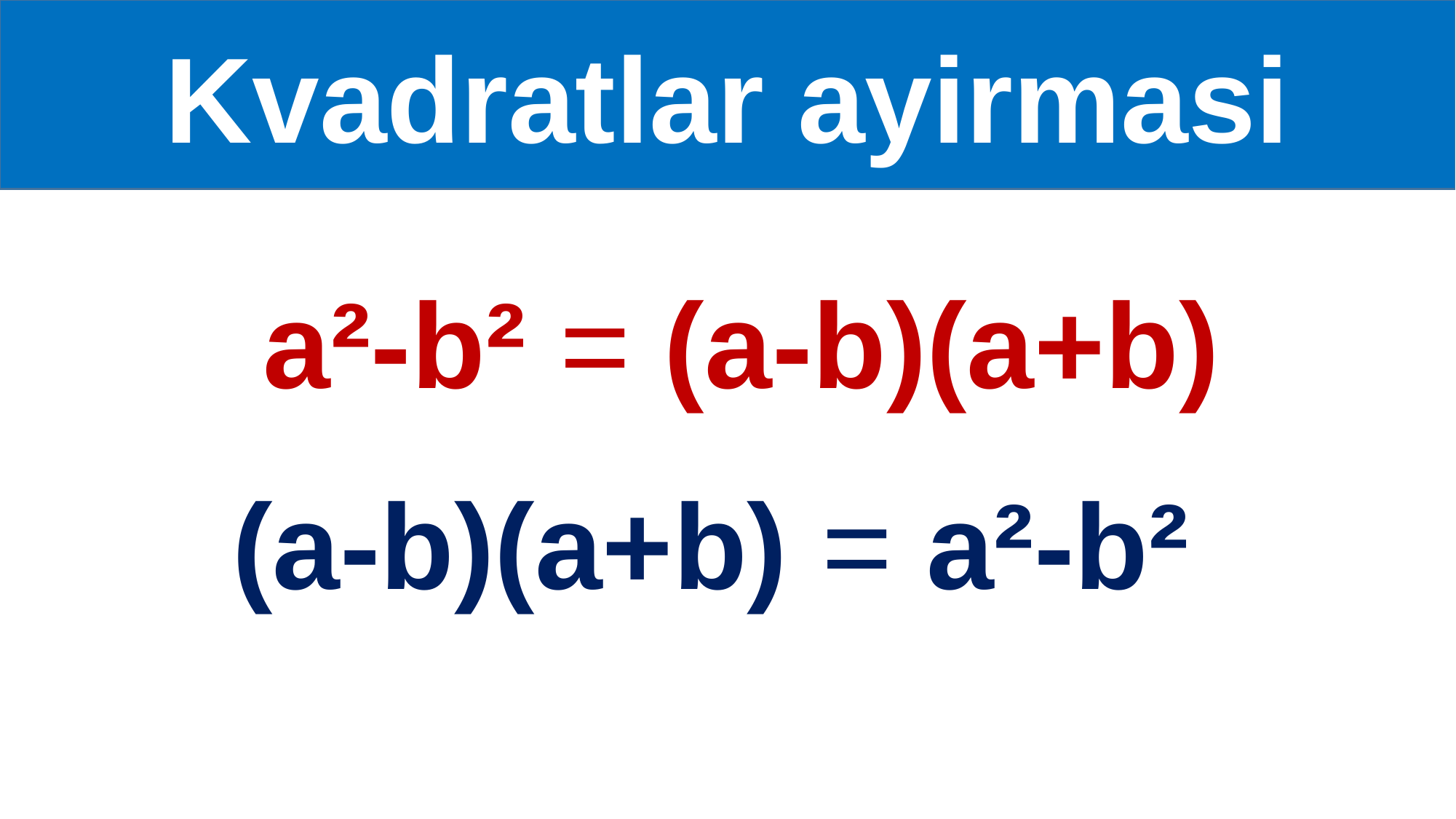

Kvadratlar ayirmasi
a²-b² = (a-b)(a+b)

(a-b)(a+b) = a²-b²